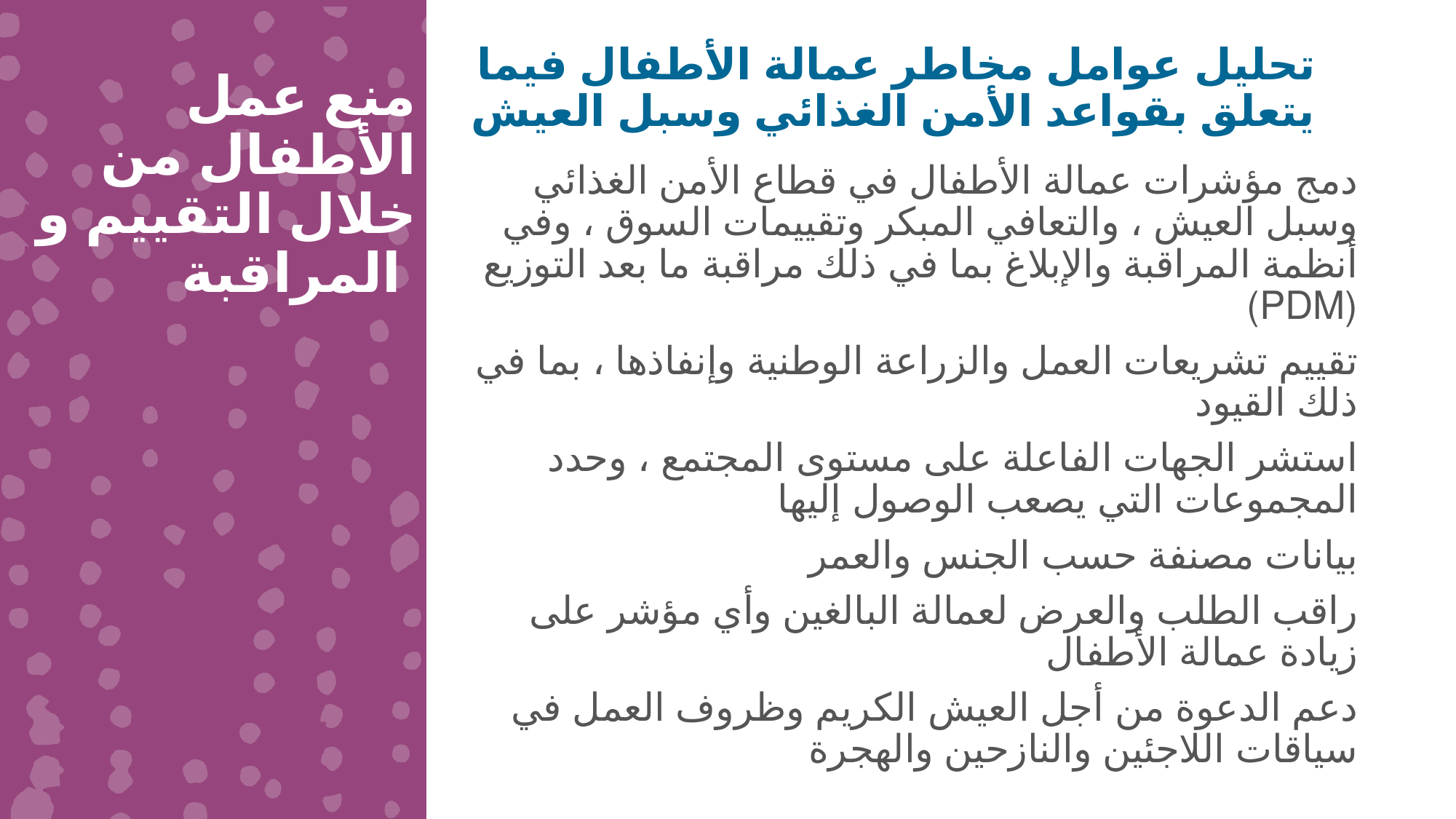

تحليل عوامل مخاطر عمالة الأطفال فيما يتعلق بقواعد الأمن الغذائي وسبل العيش

منع عمل الأطفال من خلال التقييم و المراقبة
دمج مؤشرات عمالة الأطفال في قطاع الأمن الغذائي وسبل العيش ، والتعافي المبكر وتقييمات السوق ، وفي أنظمة المراقبة والإبلاغ بما في ذلك مراقبة ما بعد التوزيع (PDM)
تقييم تشريعات العمل والزراعة الوطنية وإنفاذها ، بما في ذلك القيود
استشر الجهات الفاعلة على مستوى المجتمع ، وحدد المجموعات التي يصعب الوصول إليها
بيانات مصنفة حسب الجنس والعمر
راقب الطلب والعرض لعمالة البالغين وأي مؤشر على زيادة عمالة الأطفال
دعم الدعوة من أجل العيش الكريم وظروف العمل في سياقات اللاجئين والنازحين والهجرة